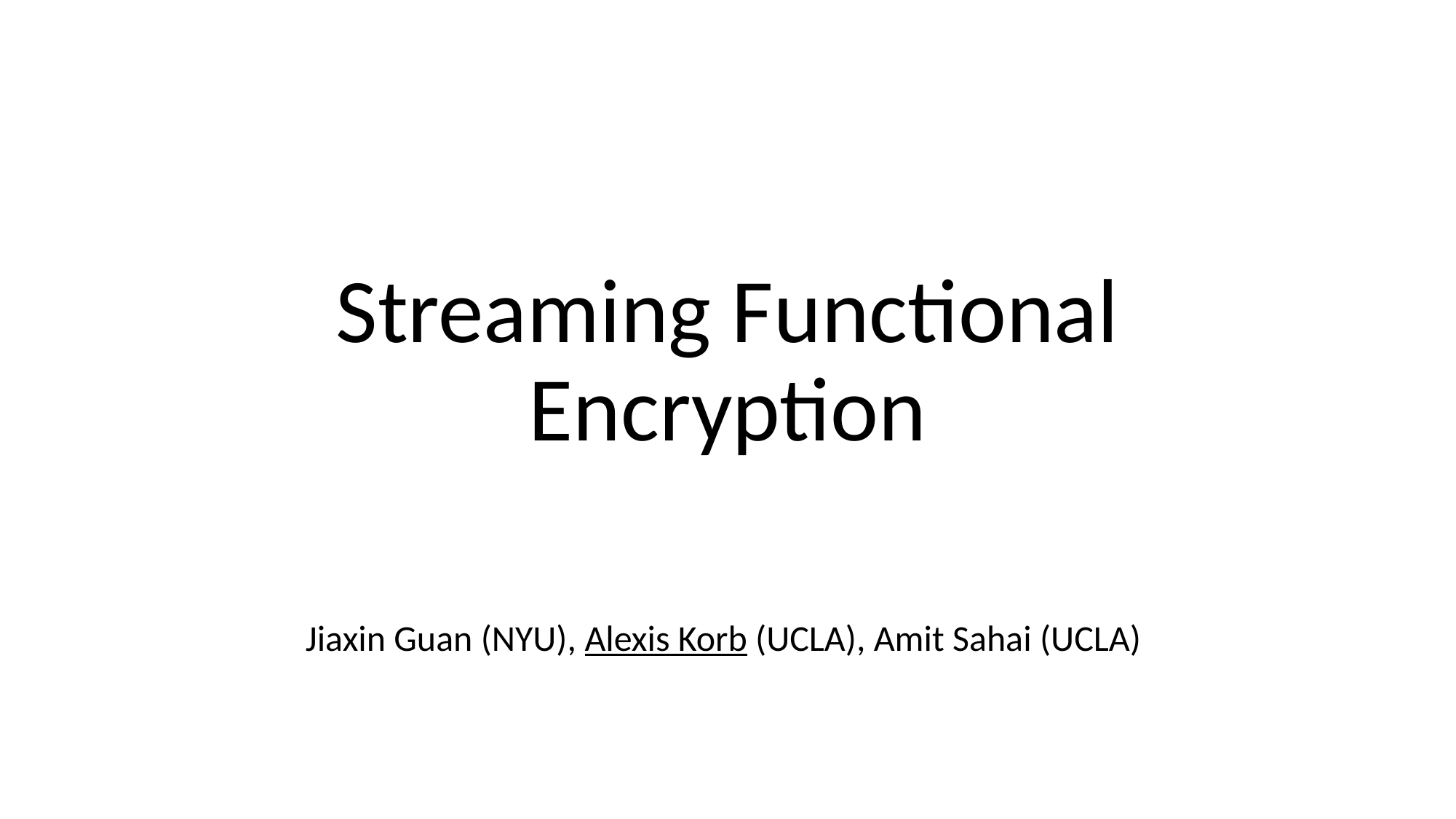

# Streaming Functional Encryption
Jiaxin Guan (NYU), Alexis Korb (UCLA), Amit Sahai (UCLA)